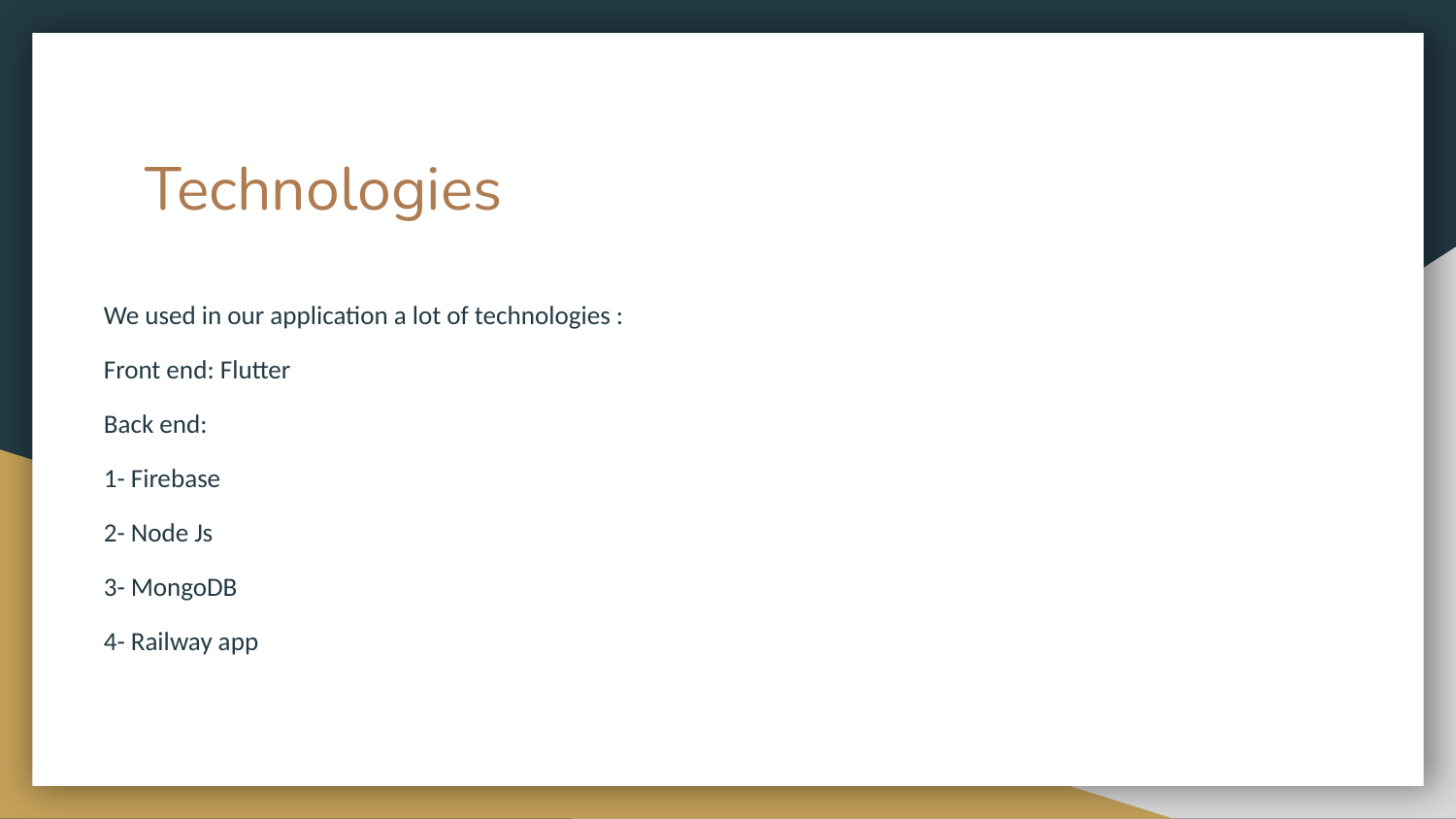

# Technologies
We used in our application a lot of technologies :
Front end: Flutter
Back end:
1- Firebase
2- Node Js
3- MongoDB
4- Railway app